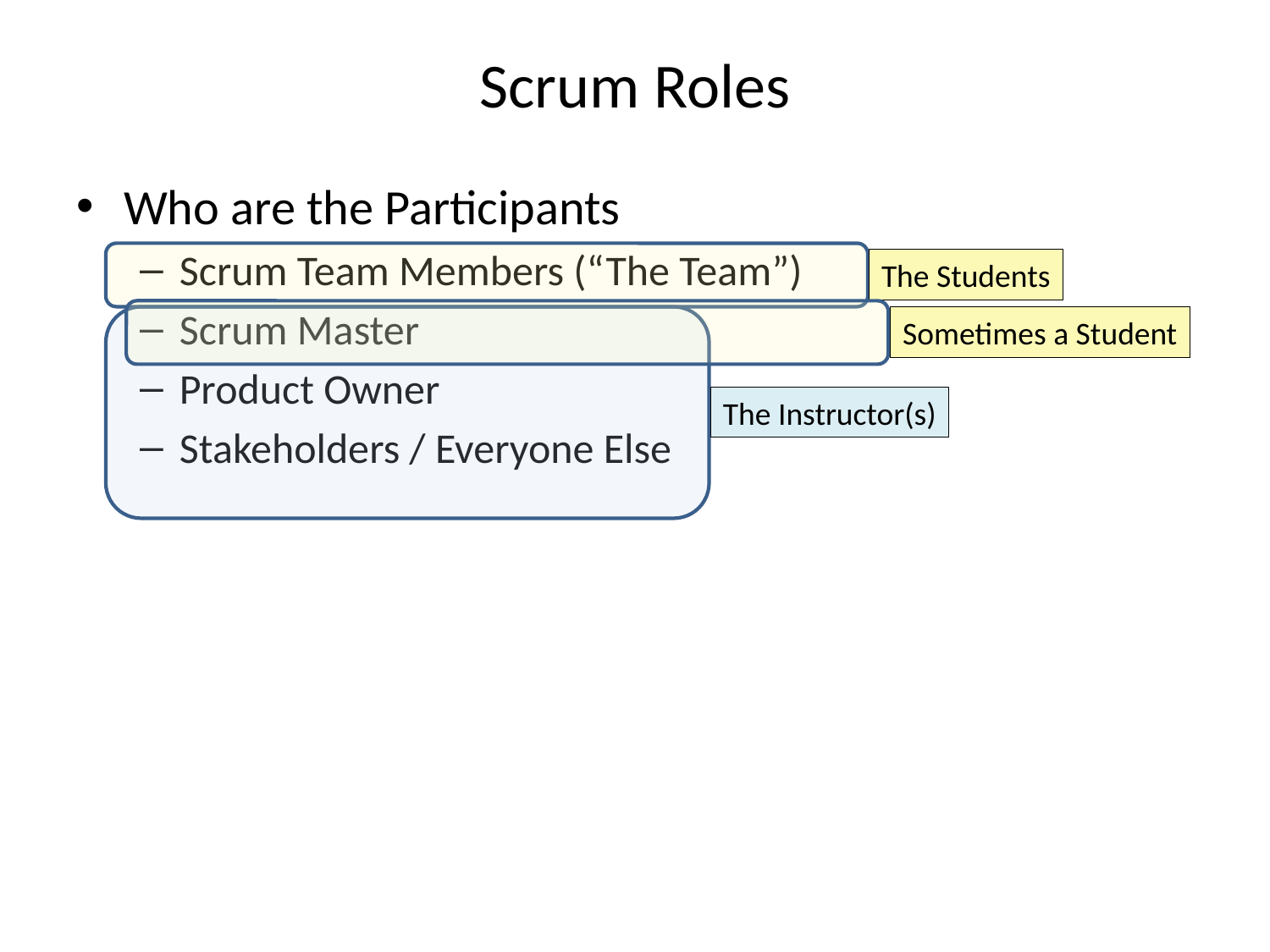

# Scrum Roles
Who are the Participants
Scrum Team Members (“The Team”)
Scrum Master
Product Owner
Stakeholders / Everyone Else

The Students

Sometimes a Student
The Instructor(s)